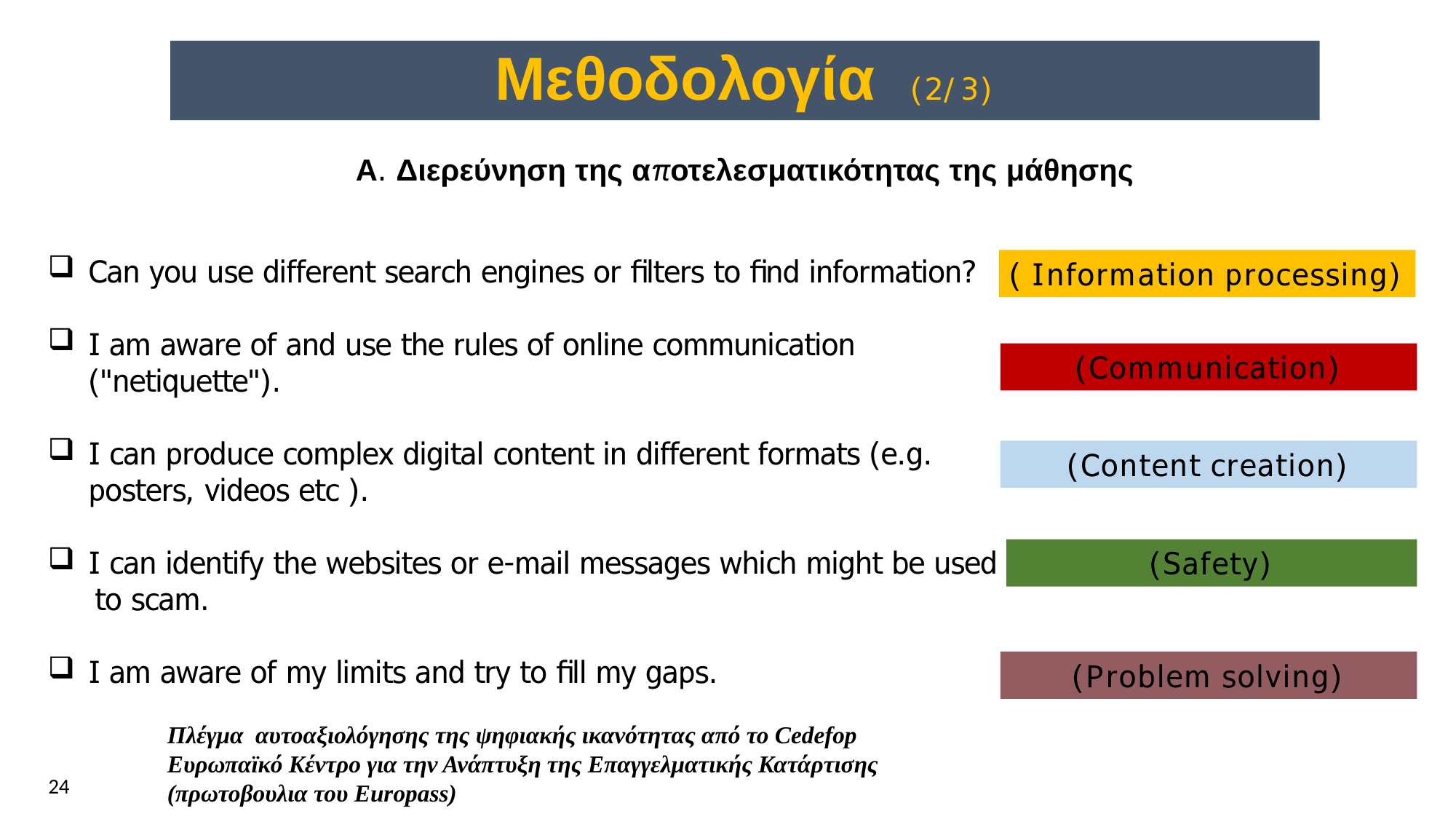

Μεθοδολογία  (2/3)
Α. Διερεύνηση της αποτελεσματικότητας της μάθησης

Can you use different search engines or filters to find information?

I am aware of and use the rules of online communication ("netiquette").

I can produce complex digital content in different formats (e.g. posters, videos etc ).

I can identify the websites or e-mail messages which might be used
     to scam.

I am aware of my limits and try to fill my gaps.
( Information processing)
(Communication)
(Content creation)
(Safety)
(Problem solving)
Πλέγμα  αυτοαξιολόγησης της ψηφιακής ικανότητας από το Cedefop
Ευρωπαϊκό Κέντρο για την Ανάπτυξη της Επαγγελματικής Κατάρτισης (πρωτοβουλια του Europass)
24